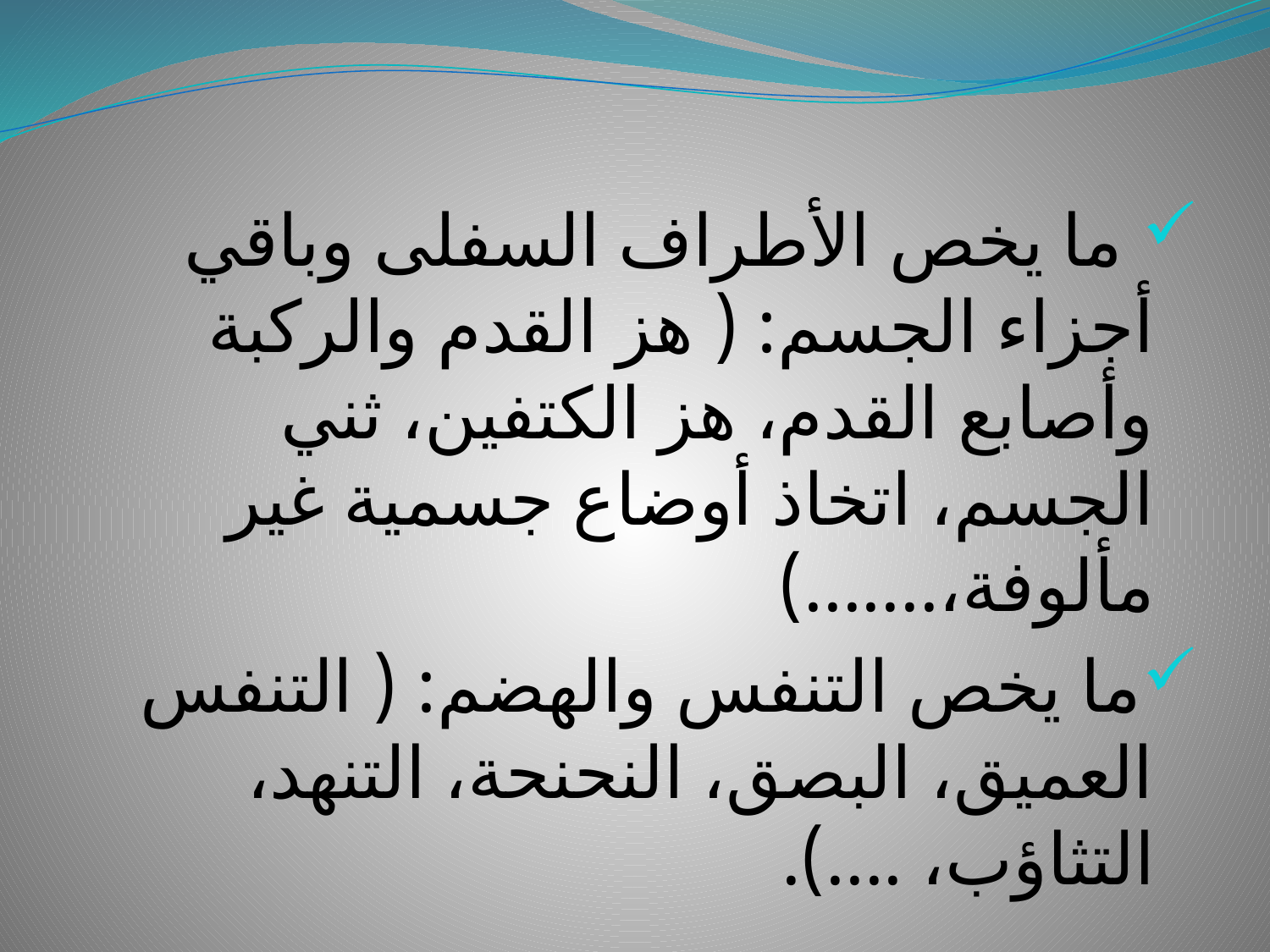

ما يخص الأطراف السفلى وباقي أجزاء الجسم: ( هز القدم والركبة وأصابع القدم، هز الكتفين، ثني الجسم، اتخاذ أوضاع جسمية غير مألوفة،.......)
ما يخص التنفس والهضم: ( التنفس العميق، البصق، النحنحة، التنهد، التثاؤب، ....).